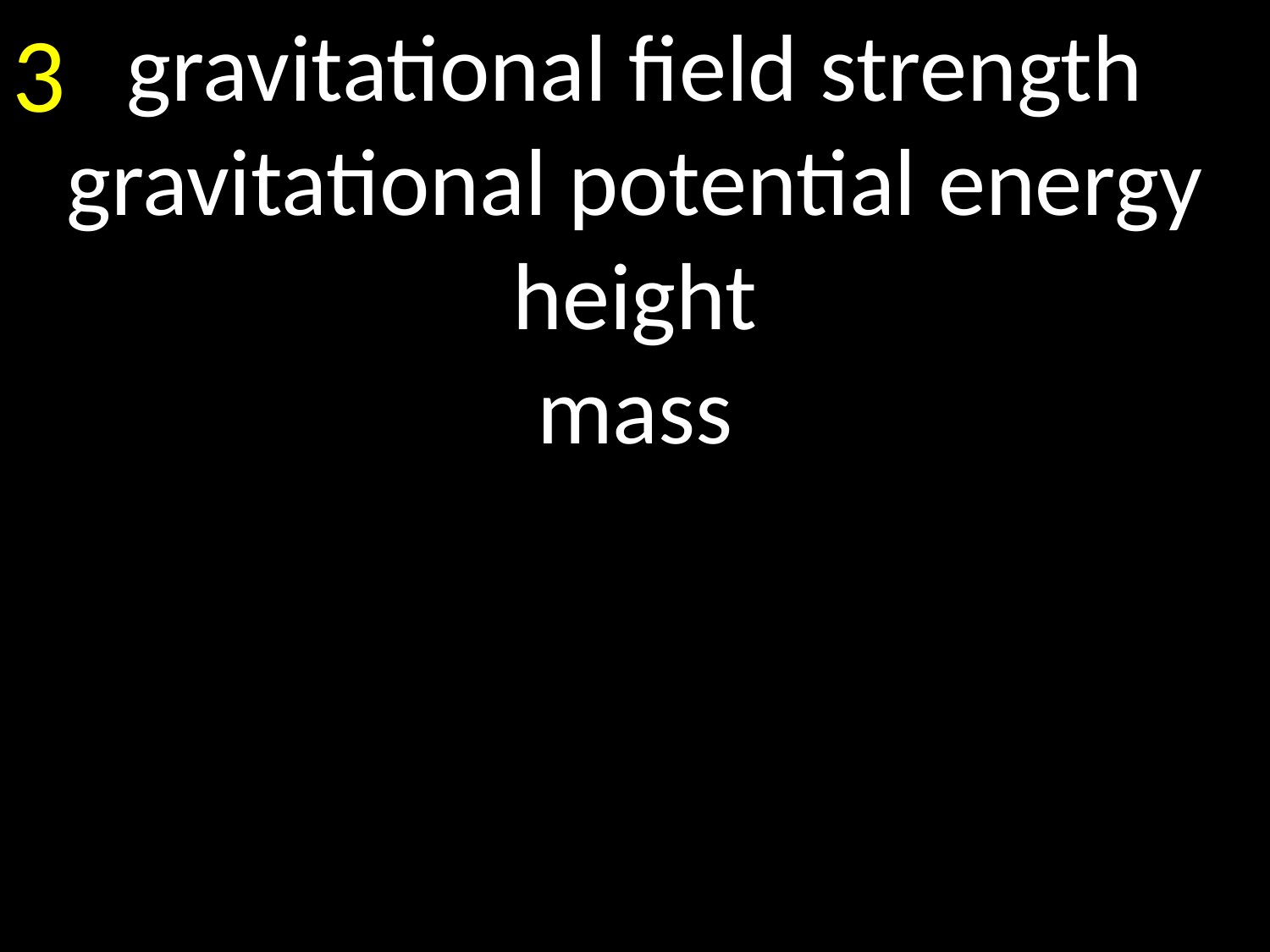

3
gravitational field strength
gravitational potential energy
height
mass